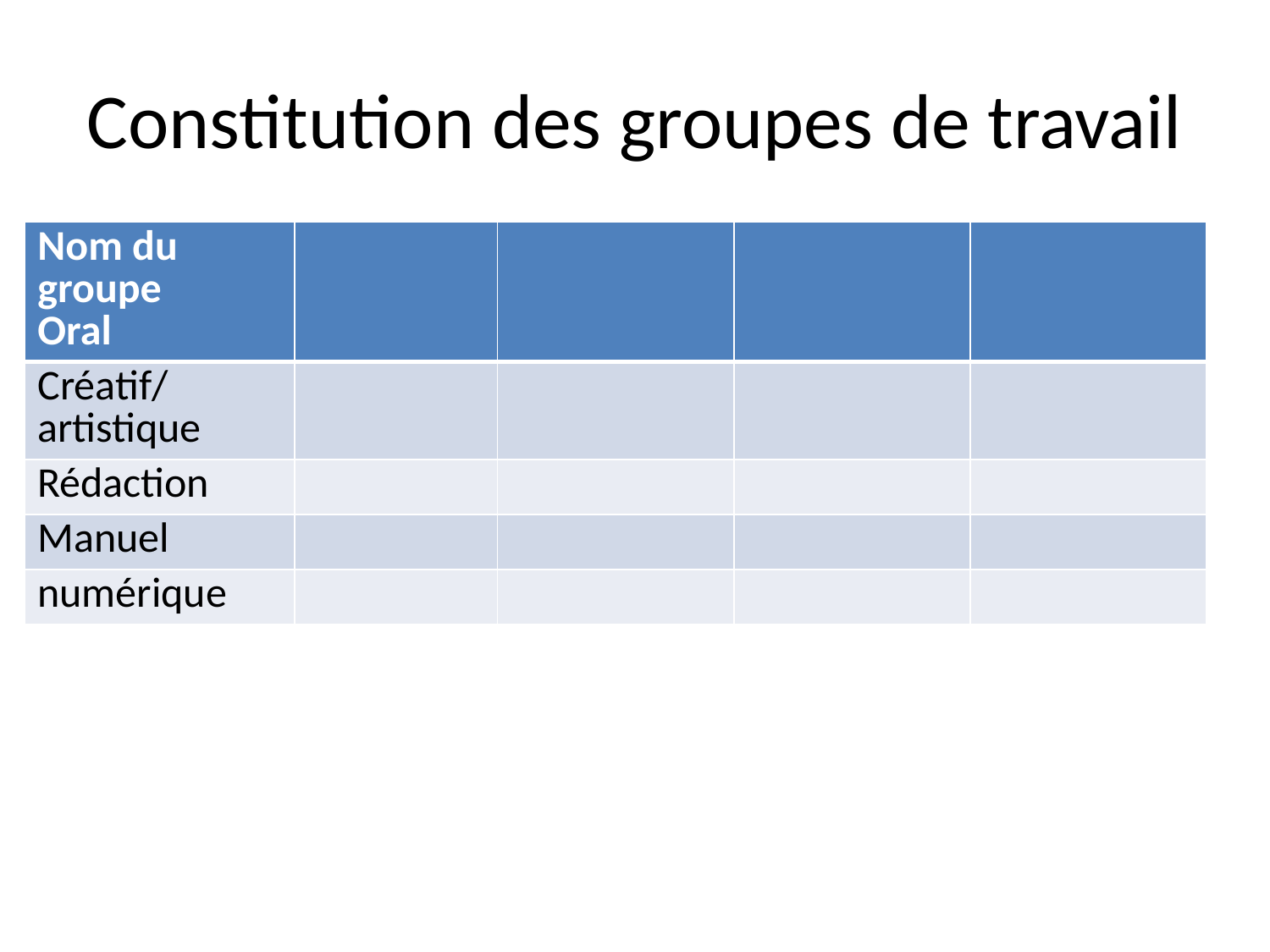

# Constitution des groupes de travail
| Nom du groupe Oral |  |  |  |  |
| --- | --- | --- | --- | --- |
| Créatif/artistique |  |  |  |  |
| Rédaction |  |  |  |  |
| Manuel |  |  |  |  |
| numérique |  |  |  |  |